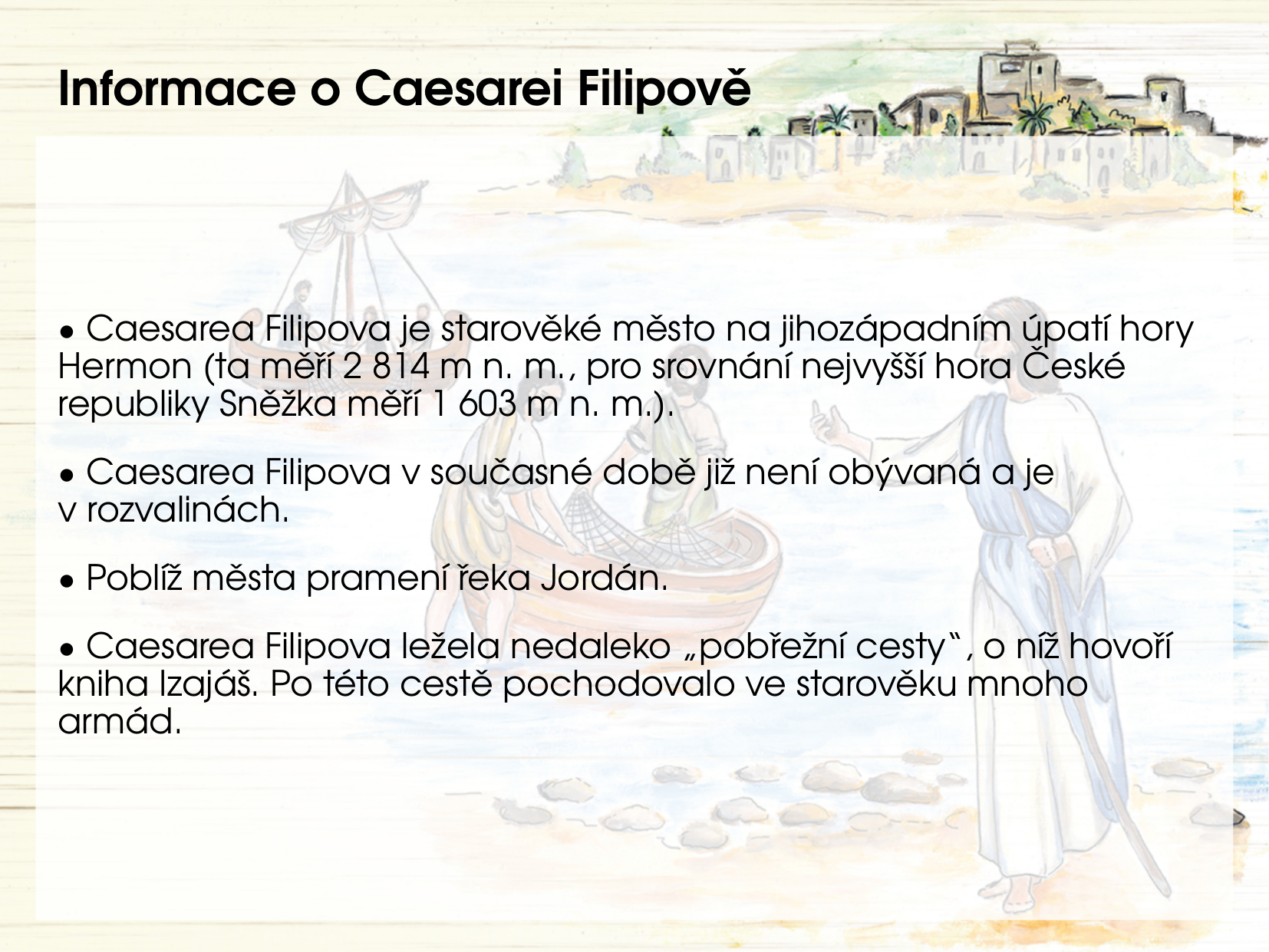

Informace o Caesarei Filipově
• Caesarea Filipova je starověké město na jihozápadním úpatí hory Hermon (ta měří 2 814 m n. m., pro srovnání nejvyšší hora České republiky Sněžka měří 1 603 m n. m.).
• Caesarea Filipova v současné době již není obývaná a je v rozvalinách.
• Poblíž města pramení řeka Jordán.
• Caesarea Filipova ležela nedaleko „pobřežní cesty“, o níž hovoří kniha Izajáš. Po této cestě pochodovalo ve starověku mnoho armád.